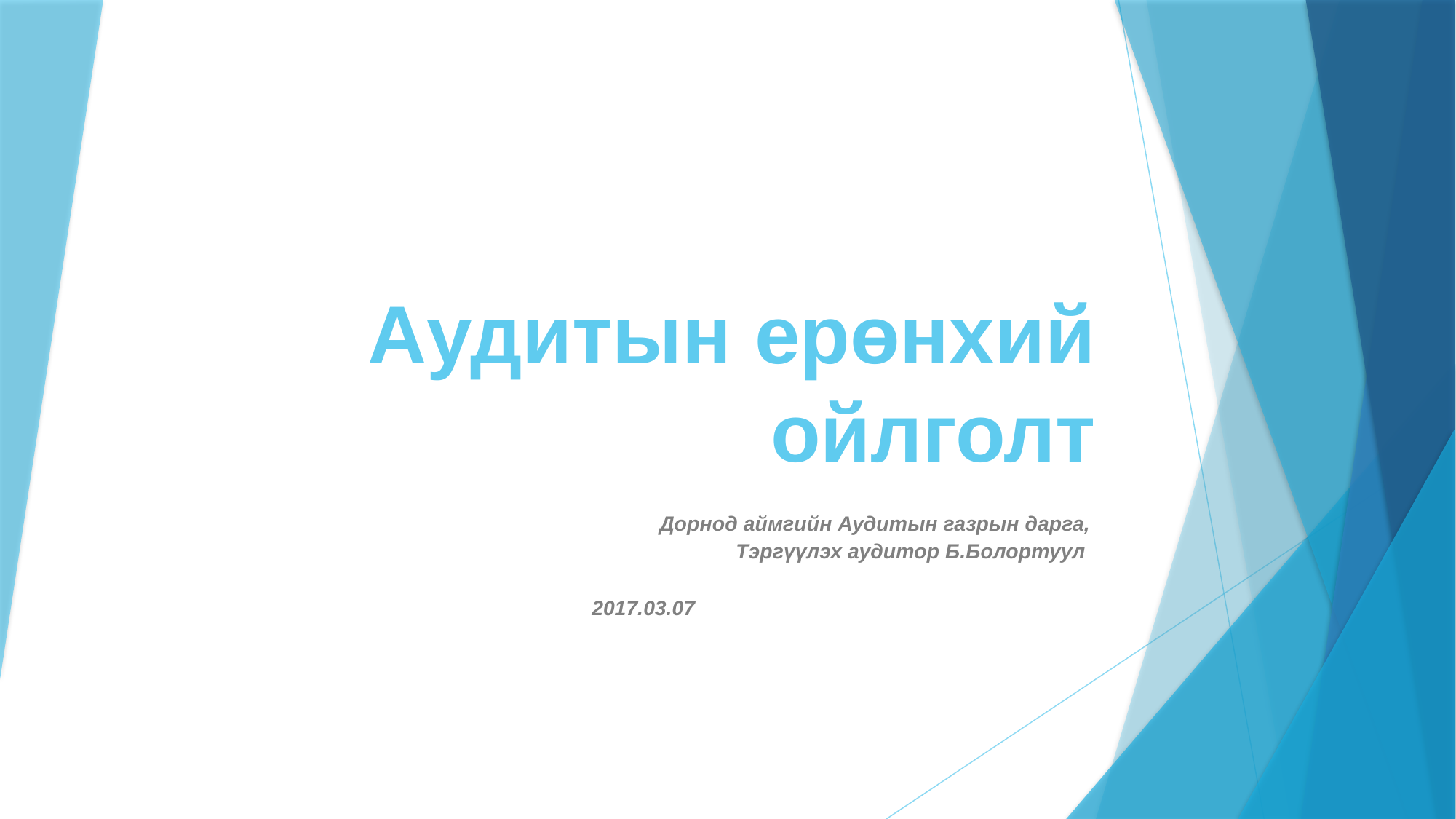

# Аудитын ерөнхий ойлголт

Дорнод аймгийн Аудитын газрын дарга,
Тэргүүлэх аудитор Б.Болортуул

2017.03.07